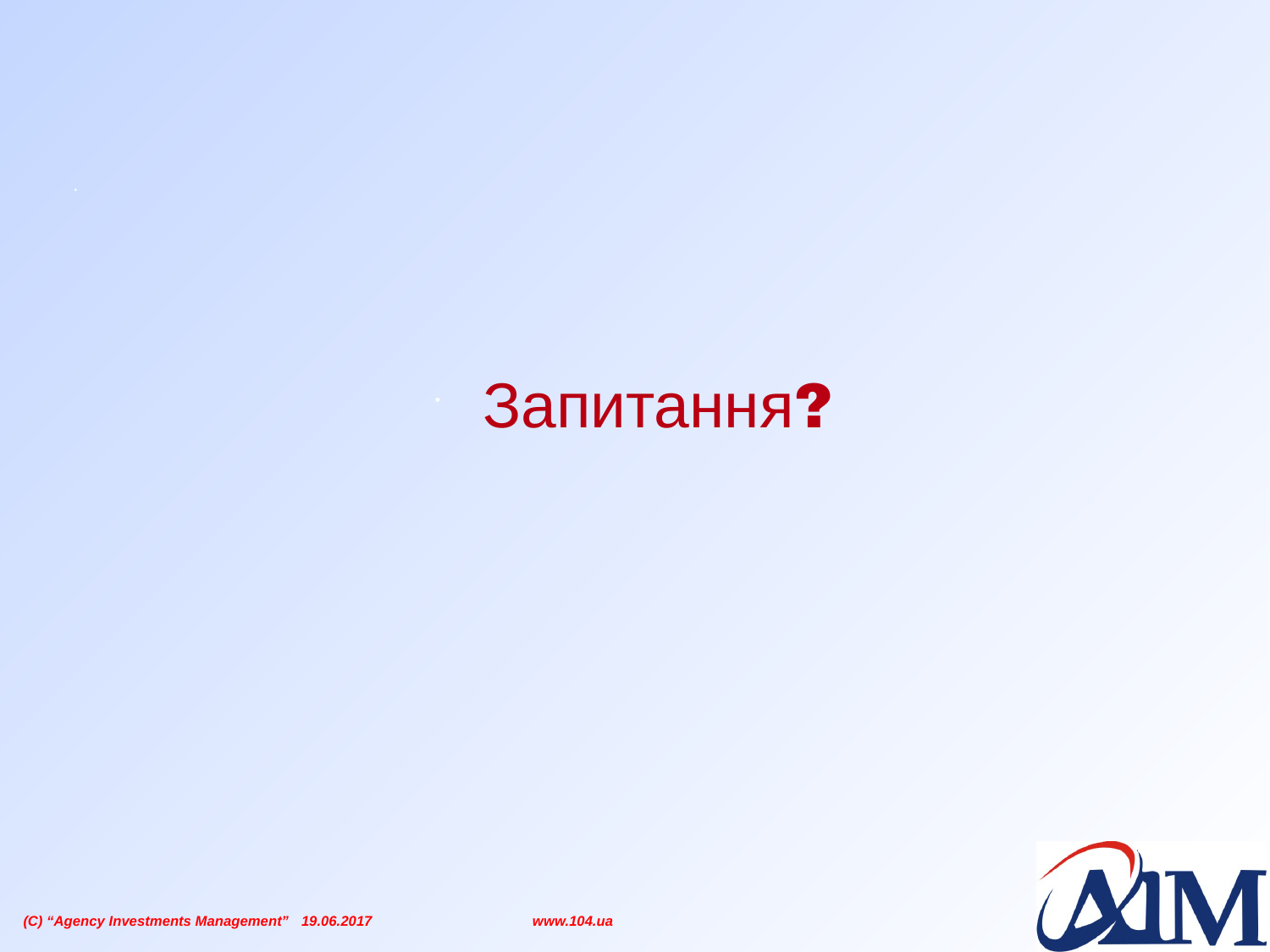

Запитання?
(C) “Agency Investments Management”   19.06.2017                                        www.104.ua